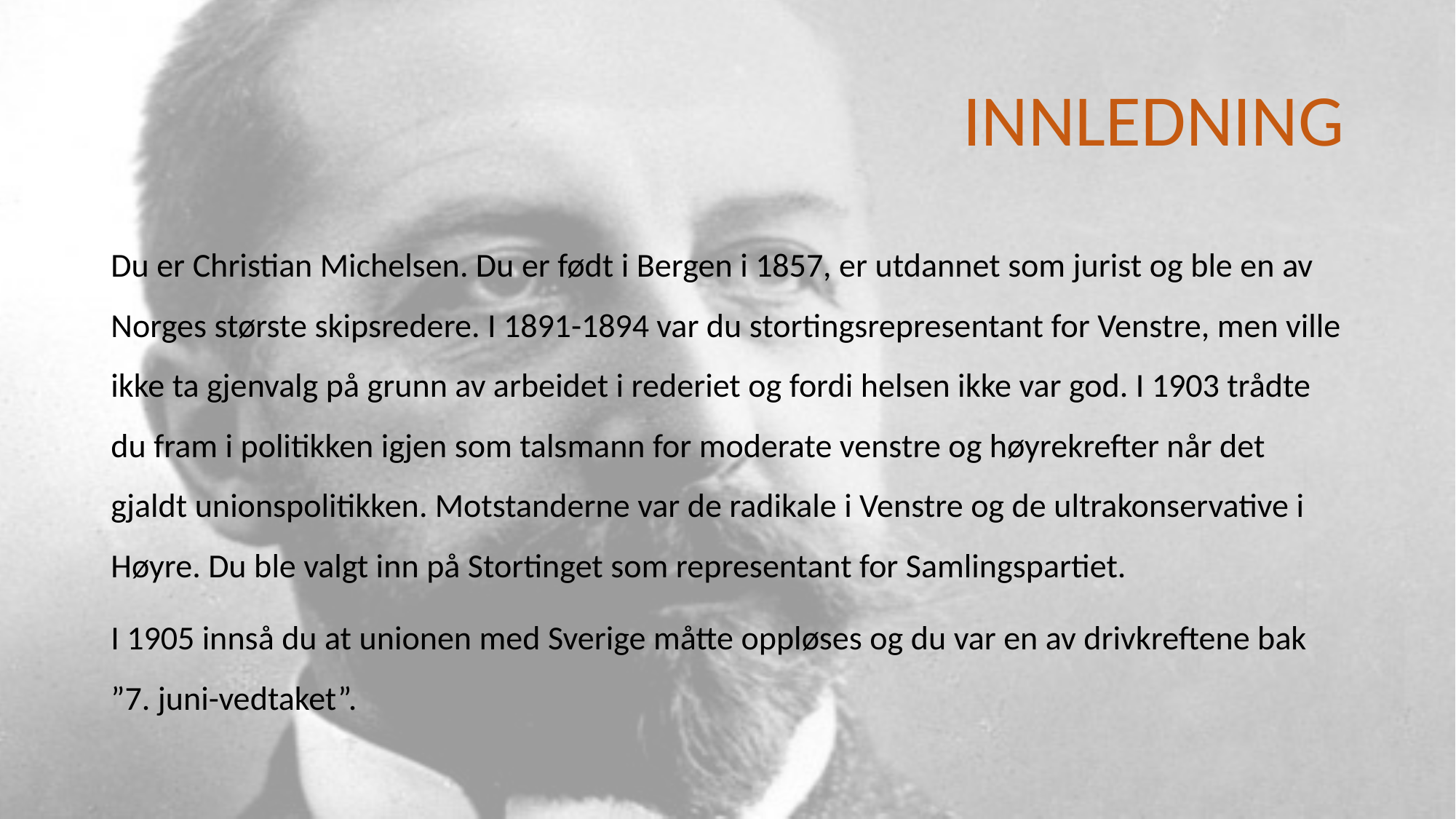

# INNLEDNING
Du er Christian Michelsen. Du er født i Bergen i 1857, er utdannet som jurist og ble en av Norges største skipsredere. I 1891-1894 var du stortingsrepresentant for Venstre, men ville ikke ta gjenvalg på grunn av arbeidet i rederiet og fordi helsen ikke var god. I 1903 trådte du fram i politikken igjen som talsmann for moderate venstre og høyrekrefter når det gjaldt unionspolitikken. Motstanderne var de radikale i Venstre og de ultrakonservative i Høyre. Du ble valgt inn på Stortinget som representant for Samlingspartiet.
I 1905 innså du at unionen med Sverige måtte oppløses og du var en av drivkreftene bak ”7. juni-vedtaket”.